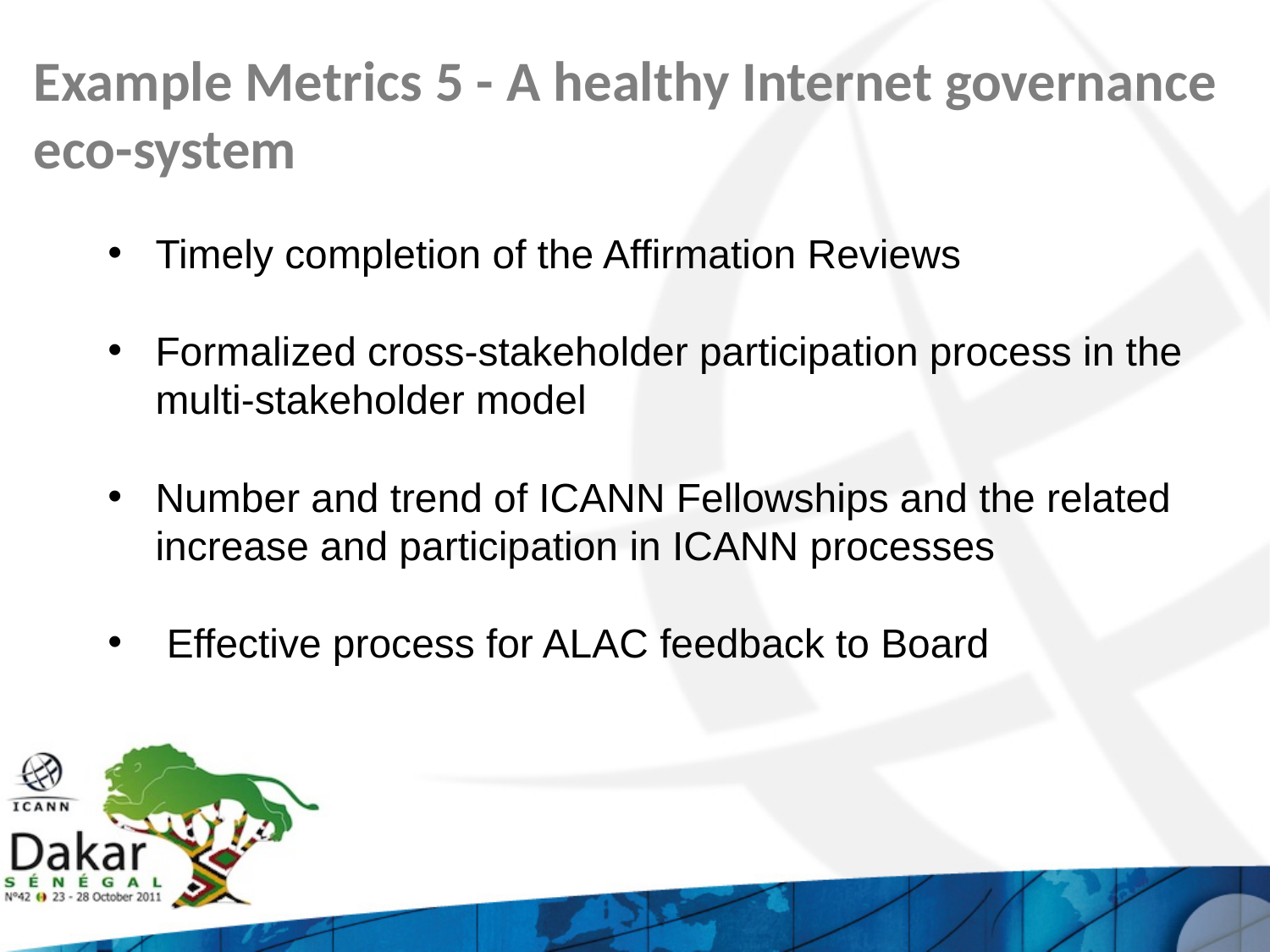

# Example Metrics 5 - A healthy Internet governance  eco-system
Timely completion of the Affirmation Reviews

Formalized cross-stakeholder participation process in the multi-stakeholder model

Number and trend of ICANN Fellowships and the related increase and participation in ICANN processes

 Effective process for ALAC feedback to Board